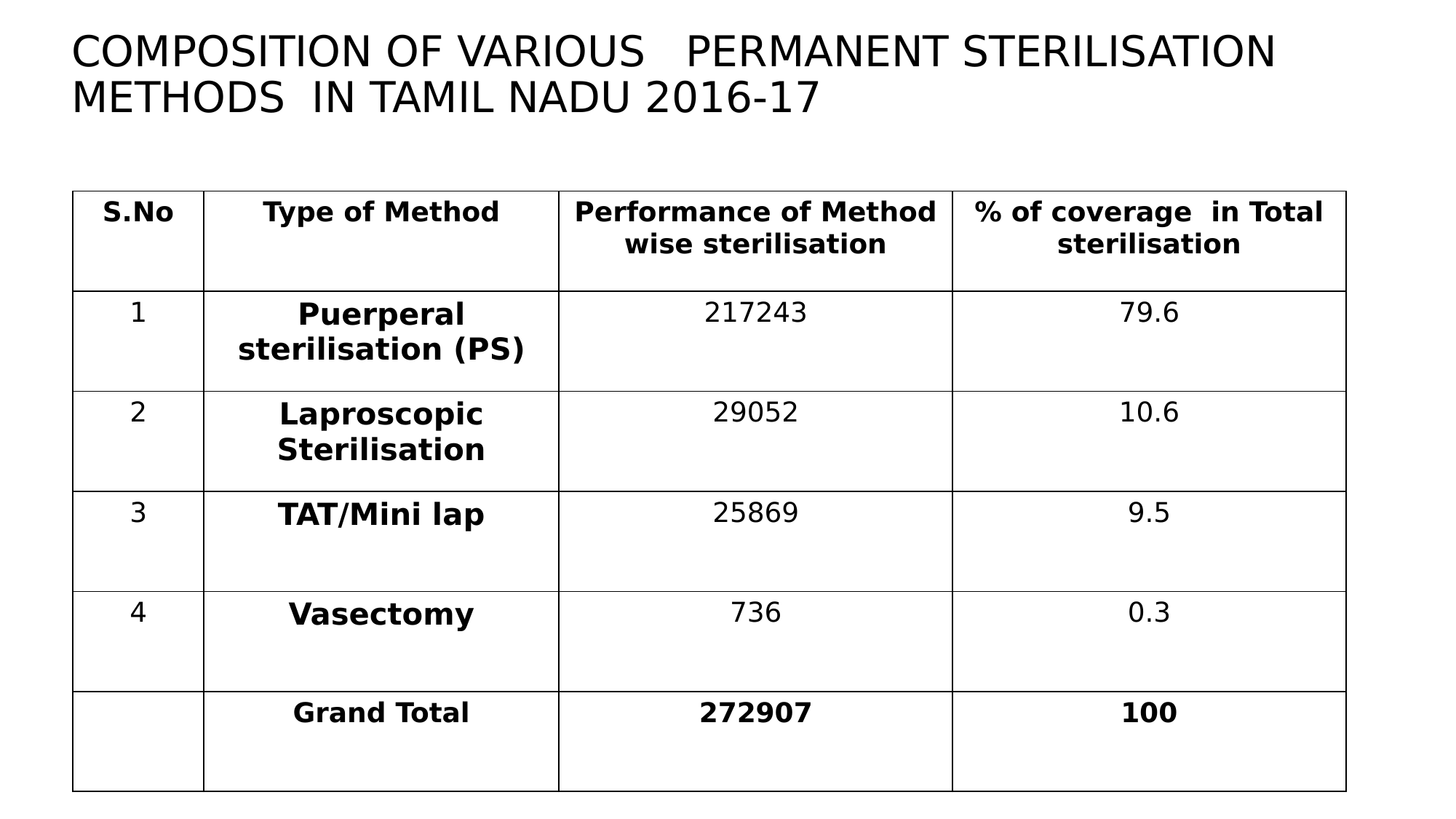

# COMPOSITION OF VARIOUS   PERMANENT STERILISATION METHODS  IN TAMIL NADU 2016-17
| S.No | Type of Method | Performance of Method wise sterilisation | % of coverage in Total sterilisation |
| --- | --- | --- | --- |
| 1 | Puerperal sterilisation (PS) | 217243 | 79.6 |
| 2 | Laproscopic Sterilisation | 29052 | 10.6 |
| 3 | TAT/Mini lap | 25869 | 9.5 |
| 4 | Vasectomy | 736 | 0.3 |
|  | Grand Total | 272907 | 100 |